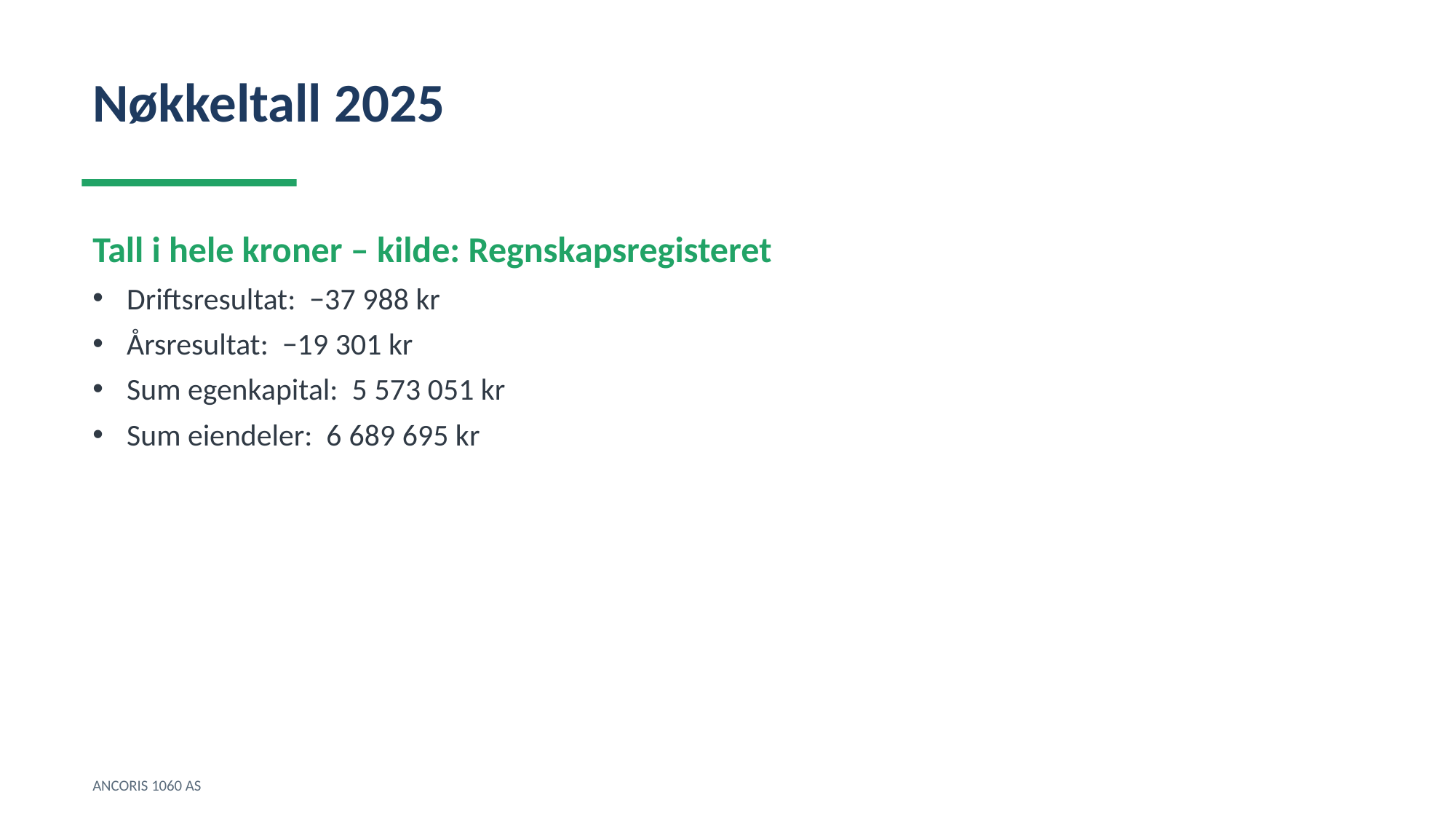

Nøkkeltall 2025

Tall i hele kroner – kilde: Regnskapsregisteret
Driftsresultat:  −37 988 kr
Årsresultat:  −19 301 kr
Sum egenkapital:  5 573 051 kr
Sum eiendeler:  6 689 695 kr
ANCORIS 1060 AS